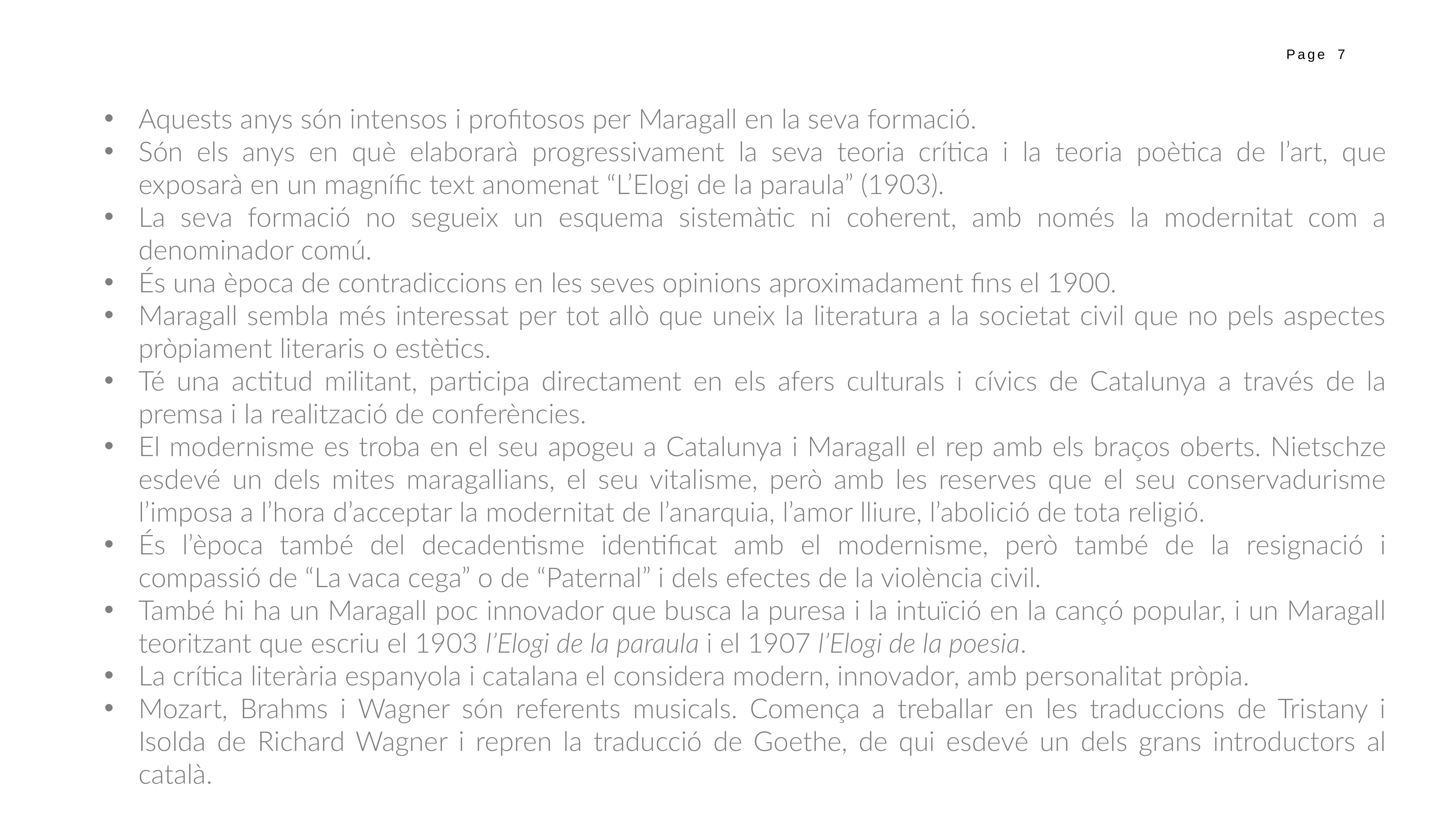

Aquests anys són intensos i profitosos per Maragall en la seva formació.
Són els anys en què elaborarà progressivament la seva teoria crítica i la teoria poètica de l’art, que exposarà en un magnífic text anomenat “L’Elogi de la paraula” (1903).
La seva formació no segueix un esquema sistemàtic ni coherent, amb només la modernitat com a denominador comú.
És una època de contradiccions en les seves opinions aproximadament fins el 1900.
Maragall sembla més interessat per tot allò que uneix la literatura a la societat civil que no pels aspectes pròpiament literaris o estètics.
Té una actitud militant, participa directament en els afers culturals i cívics de Catalunya a través de la premsa i la realització de conferències.
El modernisme es troba en el seu apogeu a Catalunya i Maragall el rep amb els braços oberts. Nietschze esdevé un dels mites maragallians, el seu vitalisme, però amb les reserves que el seu conservadurisme l’imposa a l’hora d’acceptar la modernitat de l’anarquia, l’amor lliure, l’abolició de tota religió.
És l’època també del decadentisme identificat amb el modernisme, però també de la resignació i compassió de “La vaca cega” o de “Paternal” i dels efectes de la violència civil.
També hi ha un Maragall poc innovador que busca la puresa i la intuïció en la cançó popular, i un Maragall teoritzant que escriu el 1903 l’Elogi de la paraula i el 1907 l’Elogi de la poesia.
La crítica literària espanyola i catalana el considera modern, innovador, amb personalitat pròpia.
Mozart, Brahms i Wagner són referents musicals. Comença a treballar en les traduccions de Tristany i Isolda de Richard Wagner i repren la traducció de Goethe, de qui esdevé un dels grans introductors al català.